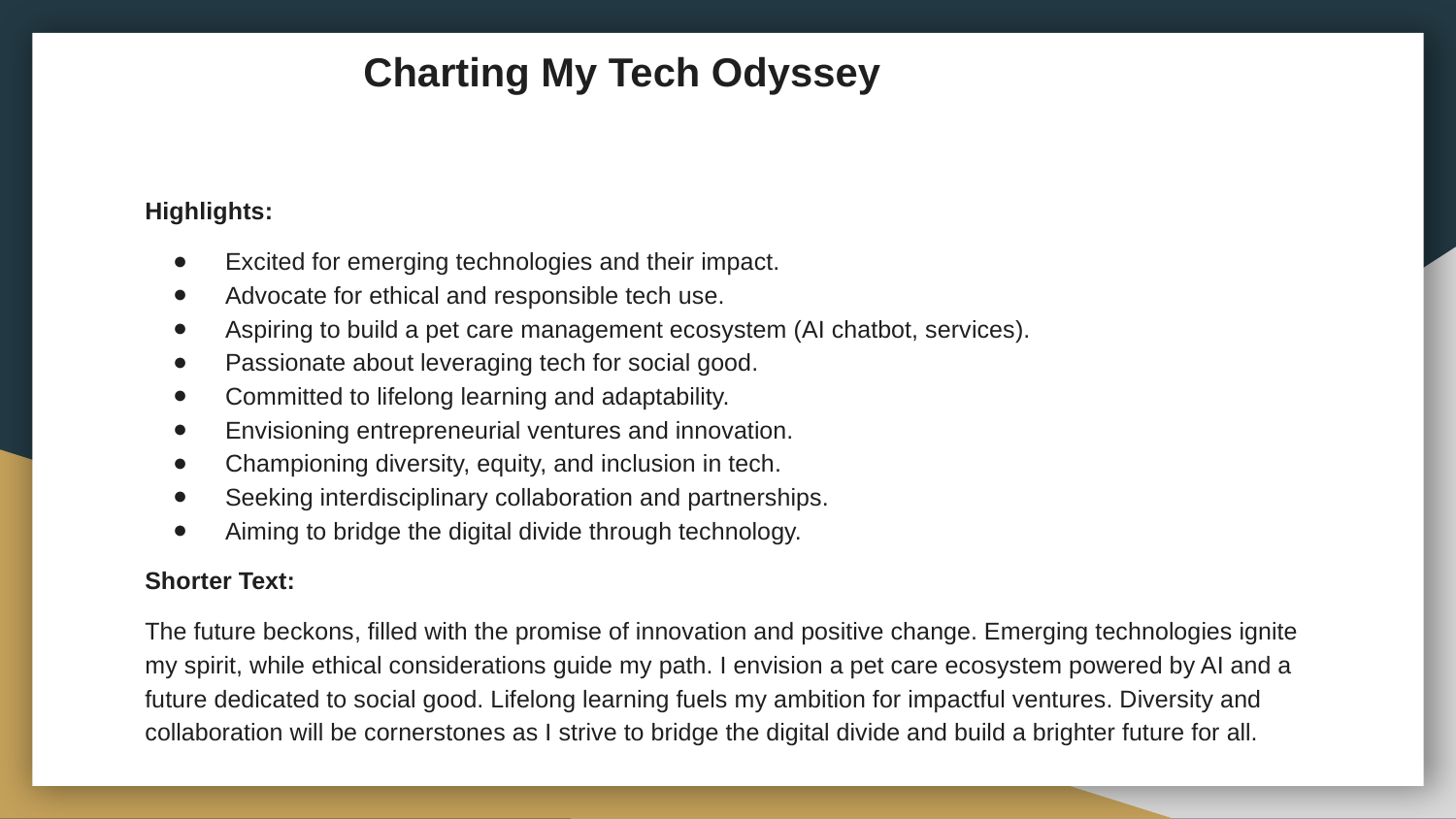

# Charting My Tech Odyssey
Highlights:
Excited for emerging technologies and their impact.
Advocate for ethical and responsible tech use.
Aspiring to build a pet care management ecosystem (AI chatbot, services).
Passionate about leveraging tech for social good.
Committed to lifelong learning and adaptability.
Envisioning entrepreneurial ventures and innovation.
Championing diversity, equity, and inclusion in tech.
Seeking interdisciplinary collaboration and partnerships.
Aiming to bridge the digital divide through technology.
Shorter Text:
The future beckons, filled with the promise of innovation and positive change. Emerging technologies ignite my spirit, while ethical considerations guide my path. I envision a pet care ecosystem powered by AI and a future dedicated to social good. Lifelong learning fuels my ambition for impactful ventures. Diversity and collaboration will be cornerstones as I strive to bridge the digital divide and build a brighter future for all.